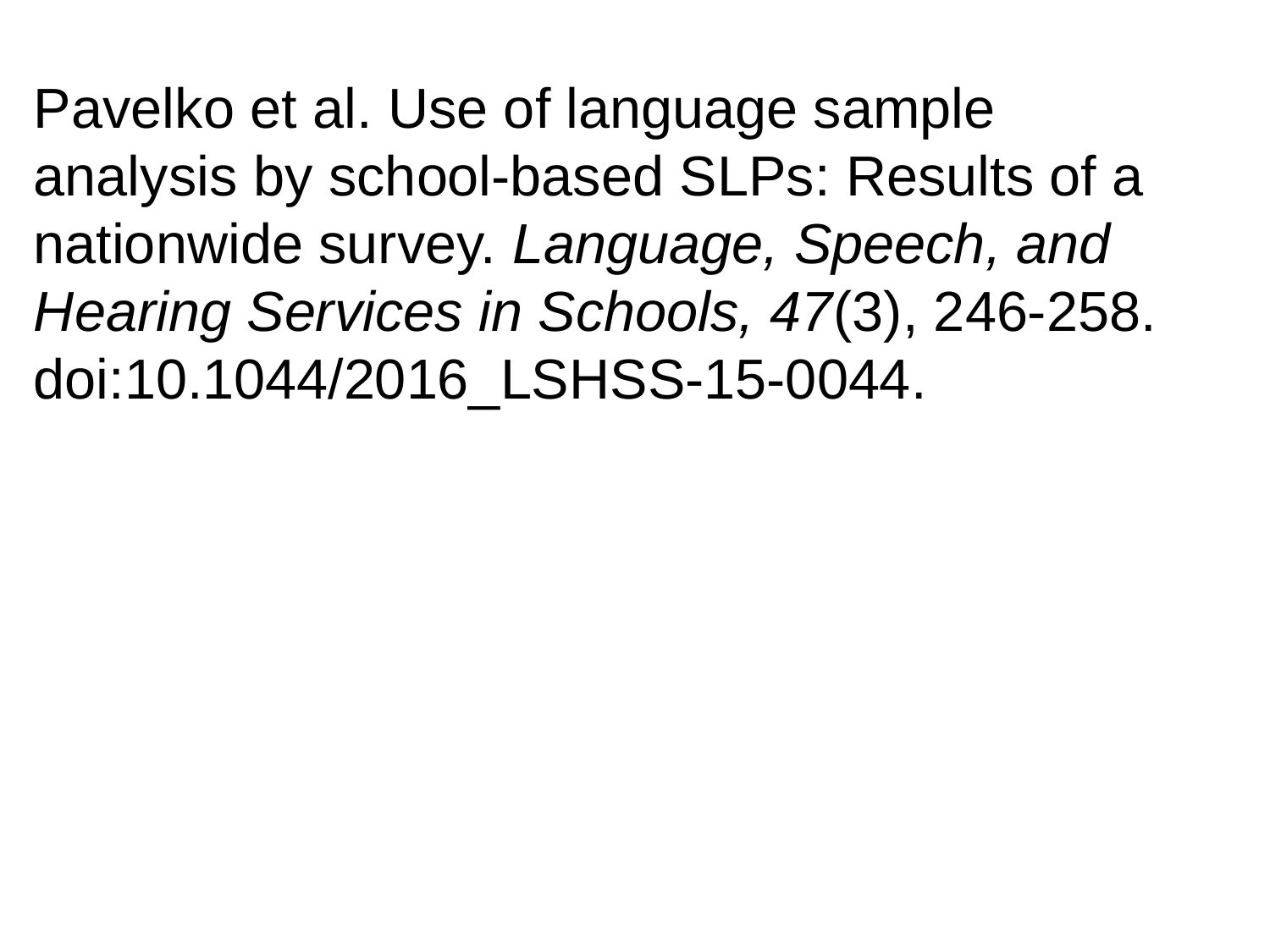

# Pavelko et al. Use of language sample analysis by school-based SLPs: Results of a nationwide survey. Language, Speech, and Hearing Services in Schools, 47(3), 246-258.  doi:10.1044/2016_LSHSS-15-0044.